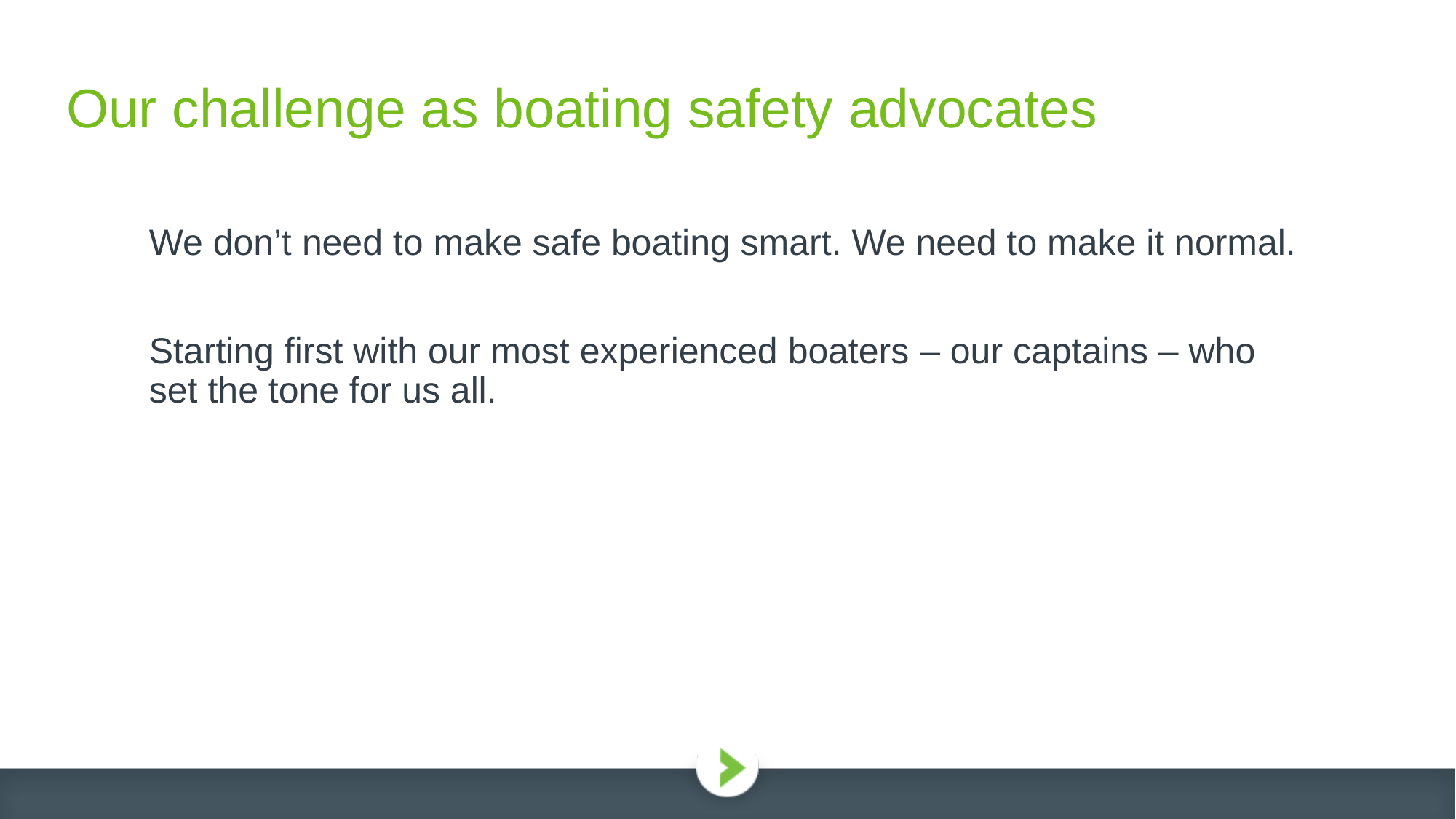

# Our challenge as boating safety advocates
We don’t need to make safe boating smart. We need to make it normal.

Starting first with our most experienced boaters – our captains – who set the tone for us all.